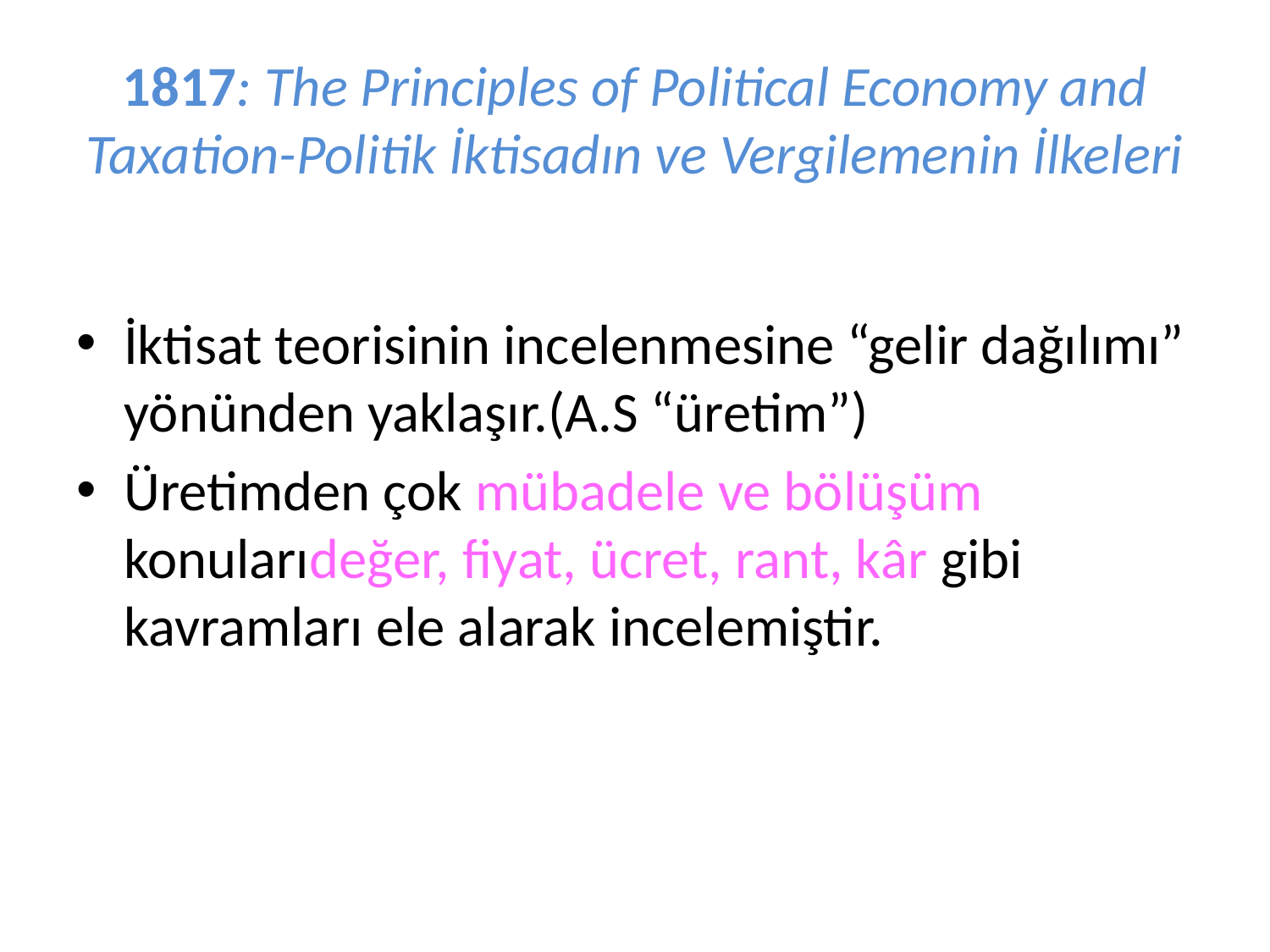

# 1817: The Principles of Political Economy and Taxation-Politik İktisadın ve Vergilemenin İlkeleri

İktisat teorisinin incelenmesine “gelir dağılımı” yönünden yaklaşır.(A.S “üretim”)
Üretimden çok mübadele ve bölüşüm konularıdeğer, fiyat, ücret, rant, kâr gibi kavramları ele alarak incelemiştir.